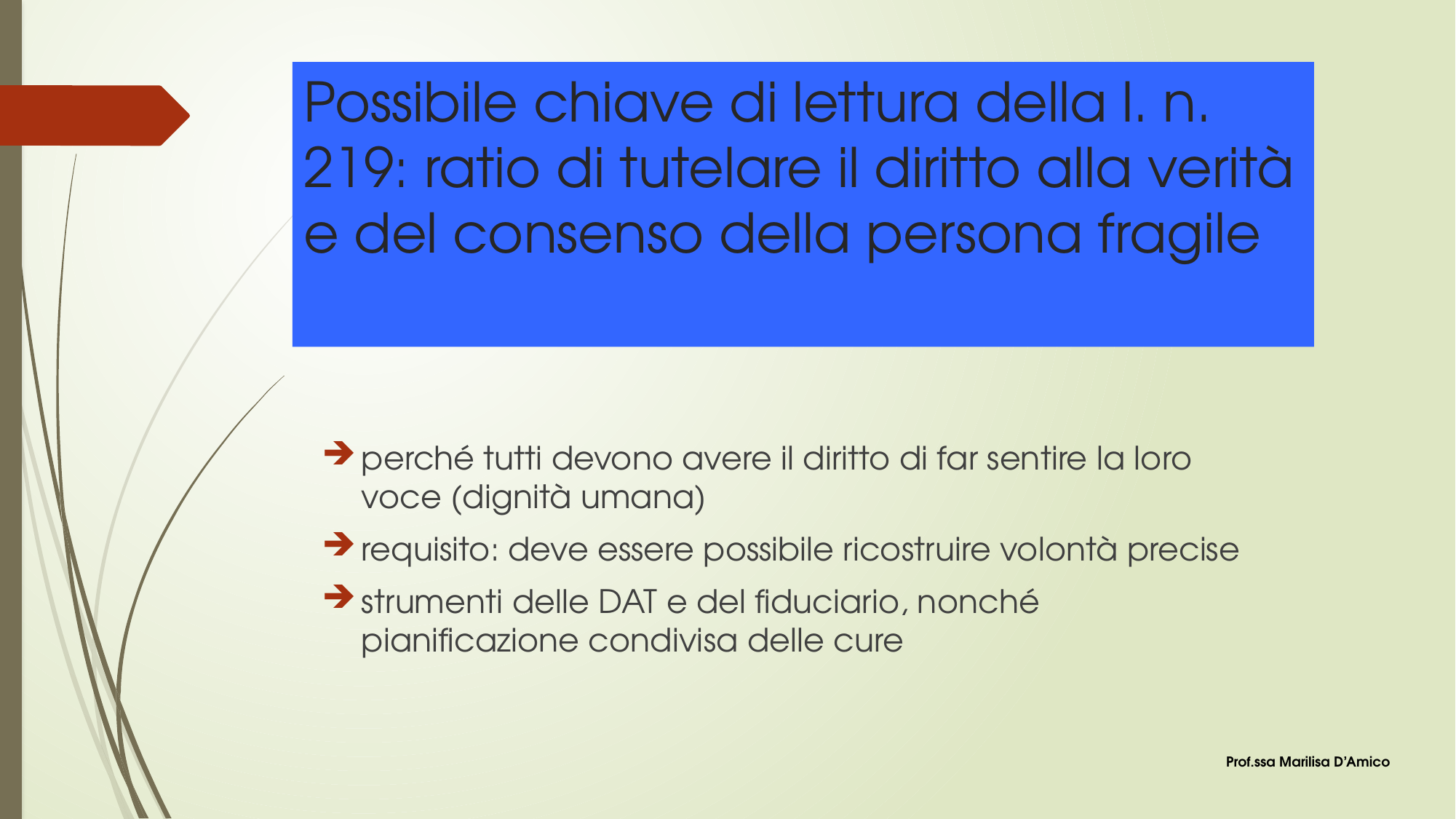

# Possibile chiave di lettura della l. n. 219: ratio di tutelare il diritto alla verità e del consenso della persona fragile

perché tutti devono avere il diritto di far sentire la loro voce (dignità umana)
requisito: deve essere possibile ricostruire volontà precise
strumenti delle DAT e del fiduciario, nonché pianificazione condivisa delle cure

Prof.ssa Marilisa D’Amico